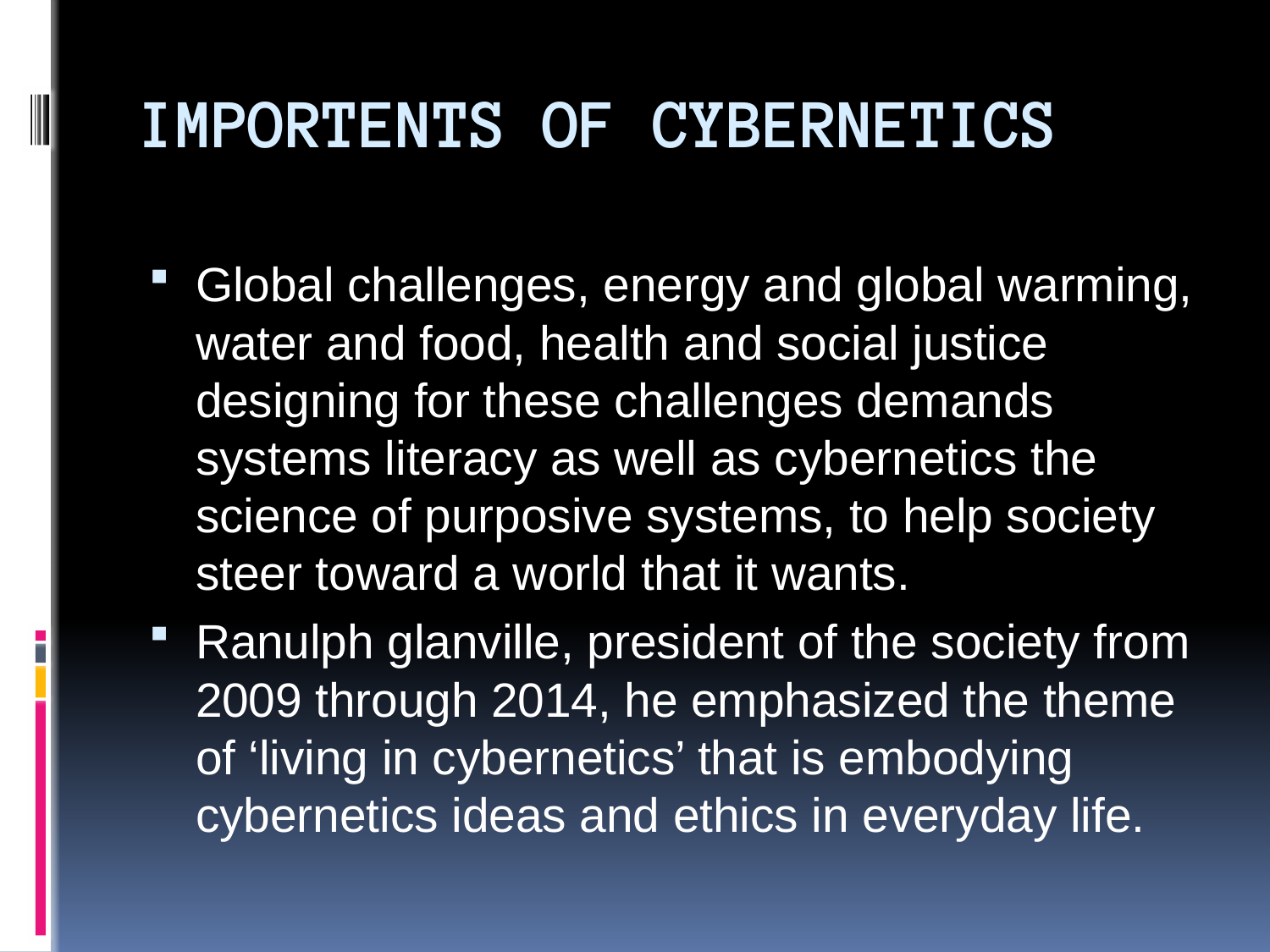

# IMPORTENTS OF CYBERNETICS
Global challenges, energy and global warming, water and food, health and social justice designing for these challenges demands systems literacy as well as cybernetics the science of purposive systems, to help society steer toward a world that it wants.
Ranulph glanville, president of the society from 2009 through 2014, he emphasized the theme of ‘living in cybernetics’ that is embodying cybernetics ideas and ethics in everyday life.